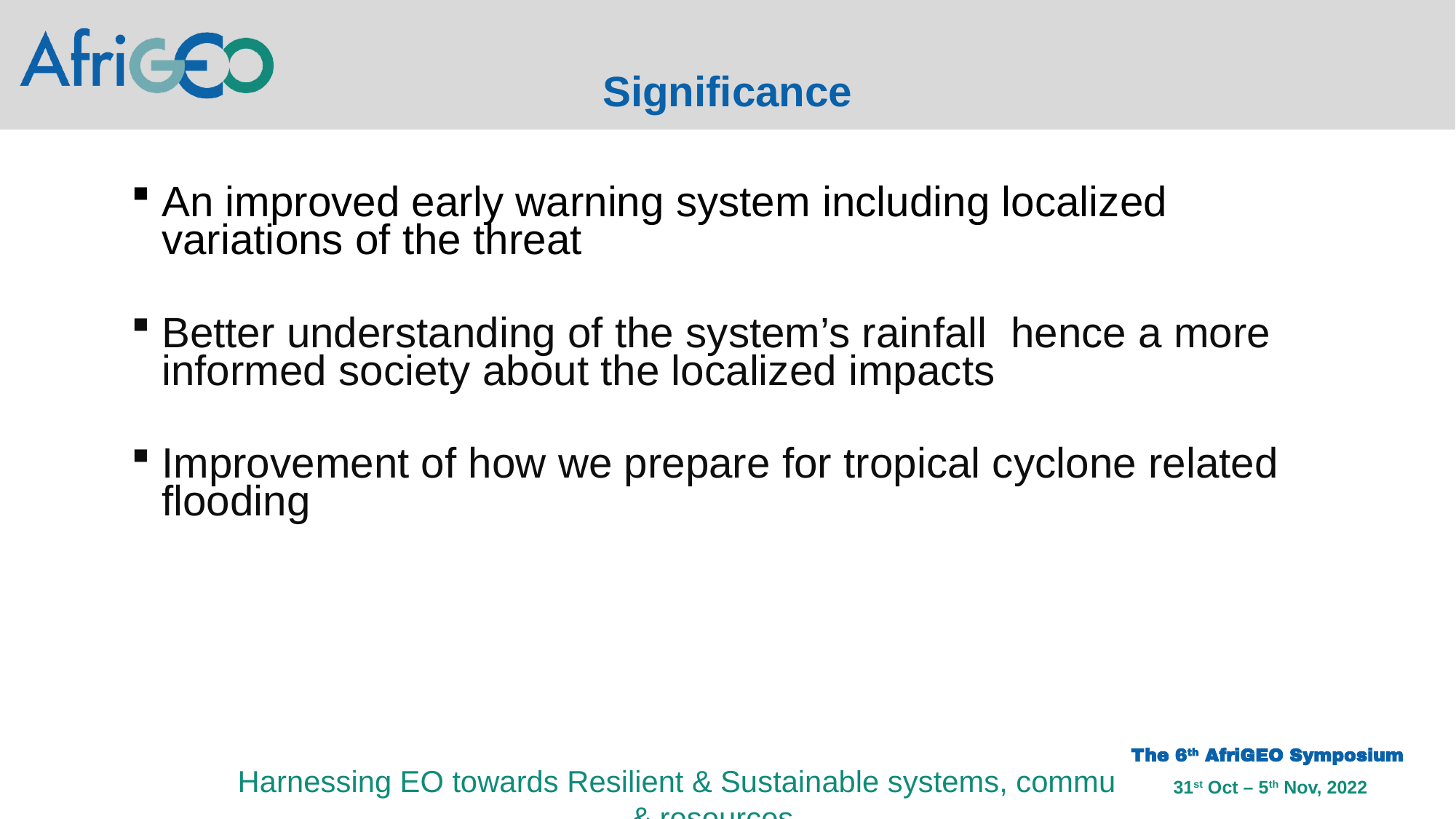

Significance
An improved early warning system including localized variations of the threat

Better understanding of the system’s rainfall  hence a more informed society about the localized impacts

Improvement of how we prepare for tropical cyclone related flooding